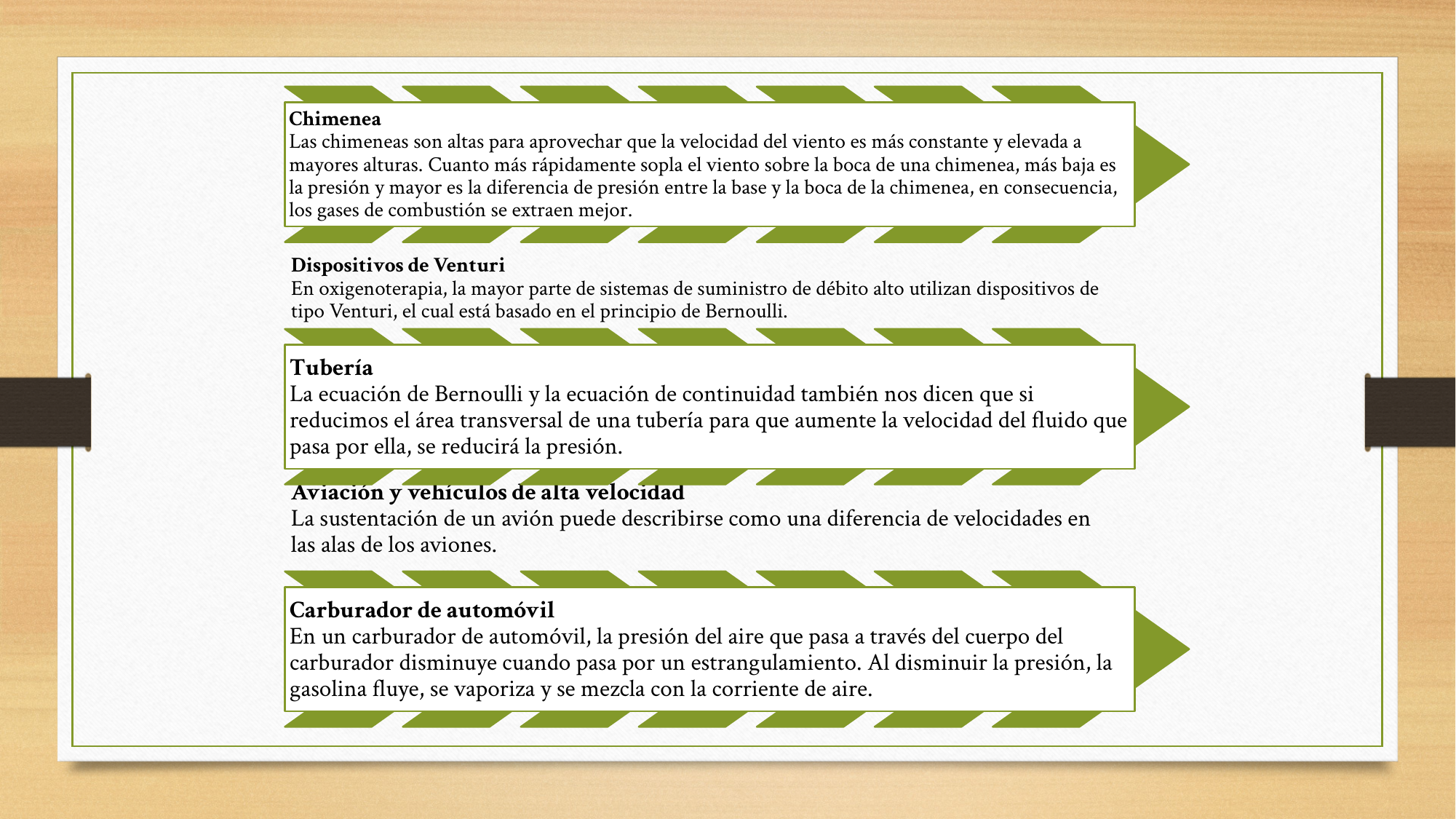

Aviación y vehículos de alta velocidad
La sustentación de un avión puede describirse como una diferencia de velocidades en las alas de los aviones.
Chimenea
Las chimeneas son altas para aprovechar que la velocidad del viento es más constante y elevada a mayores alturas. Cuanto más rápidamente sopla el viento sobre la boca de una chimenea, más baja es la presión y mayor es la diferencia de presión entre la base y la boca de la chimenea, en consecuencia, los gases de combustión se extraen mejor.
Dispositivos de Venturi
En oxigenoterapia, la mayor parte de sistemas de suministro de débito alto utilizan dispositivos de tipo Venturi, el cual está basado en el principio de Bernoulli.
Tubería
La ecuación de Bernoulli y la ecuación de continuidad también nos dicen que si reducimos el área transversal de una tubería para que aumente la velocidad del fluido que pasa por ella, se reducirá la presión.

Carburador de automóvil
En un carburador de automóvil, la presión del aire que pasa a través del cuerpo del carburador disminuye cuando pasa por un estrangulamiento. Al disminuir la presión, la gasolina fluye, se vaporiza y se mezcla con la corriente de aire.